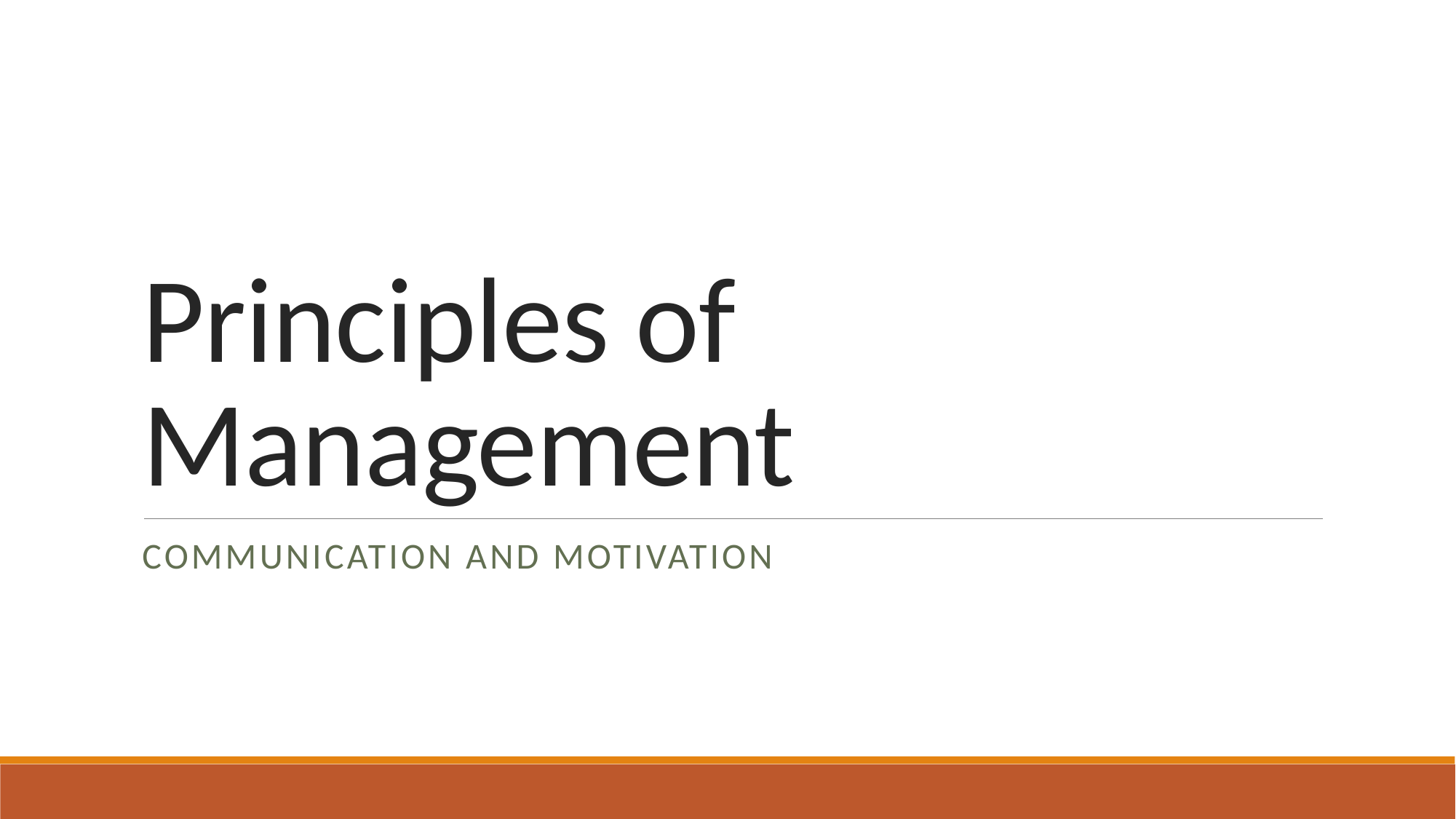

# Principles of Management
Communication and motivation